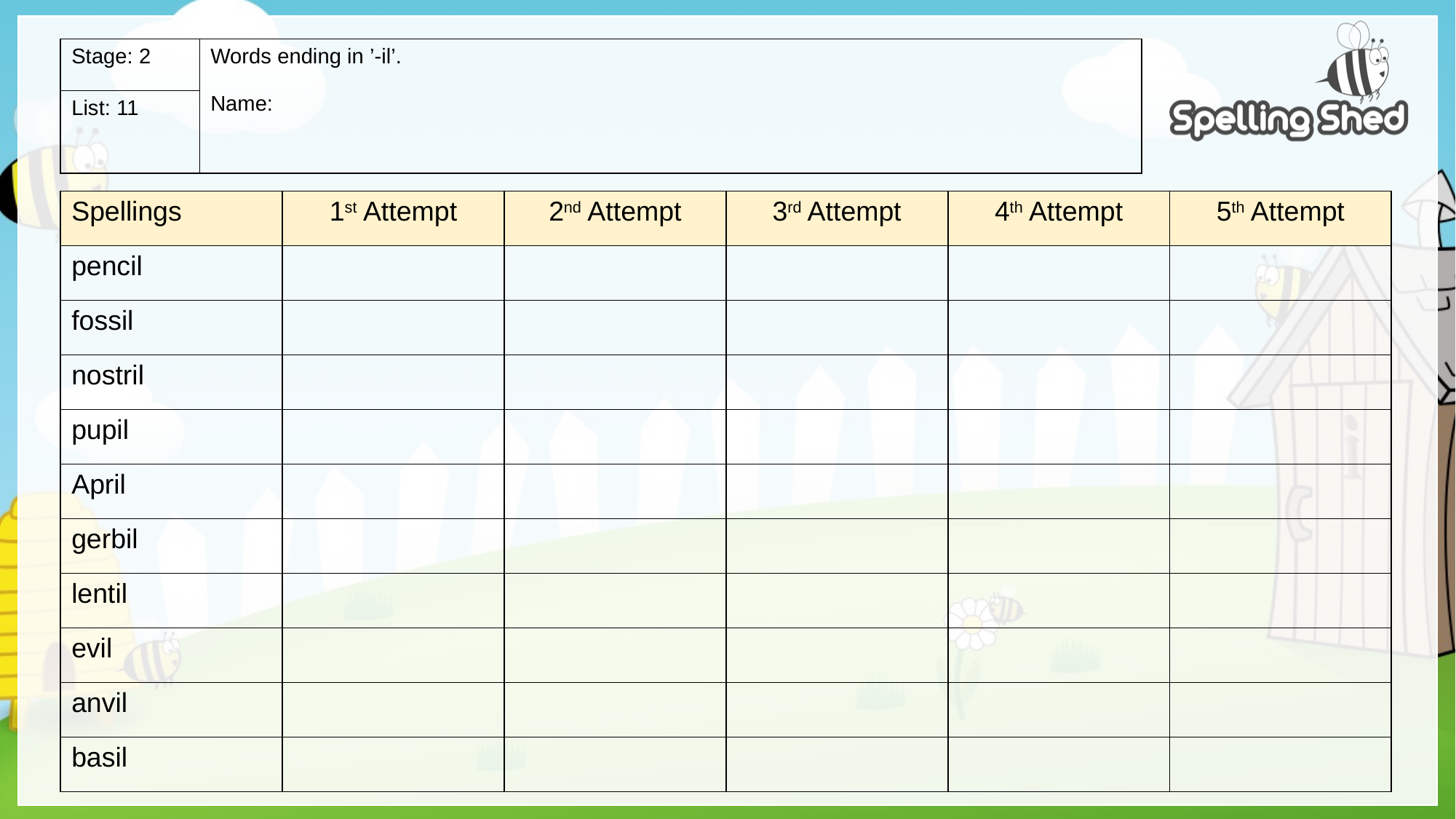

| Stage: 2 | Words ending in ’-il’. Name: |
| --- | --- |
| List: 11 |  |
| Spellings | 1st Attempt | 2nd Attempt | 3rd Attempt | 4th Attempt | 5th Attempt |
| --- | --- | --- | --- | --- | --- |
| pencil |  |  |  |  |  |
| fossil |  |  |  |  |  |
| nostril |  |  |  |  |  |
| pupil |  |  |  |  |  |
| April |  |  |  |  |  |
| gerbil |  |  |  |  |  |
| lentil |  |  |  |  |  |
| evil |  |  |  |  |  |
| anvil |  |  |  |  |  |
| basil |  |  |  |  |  |